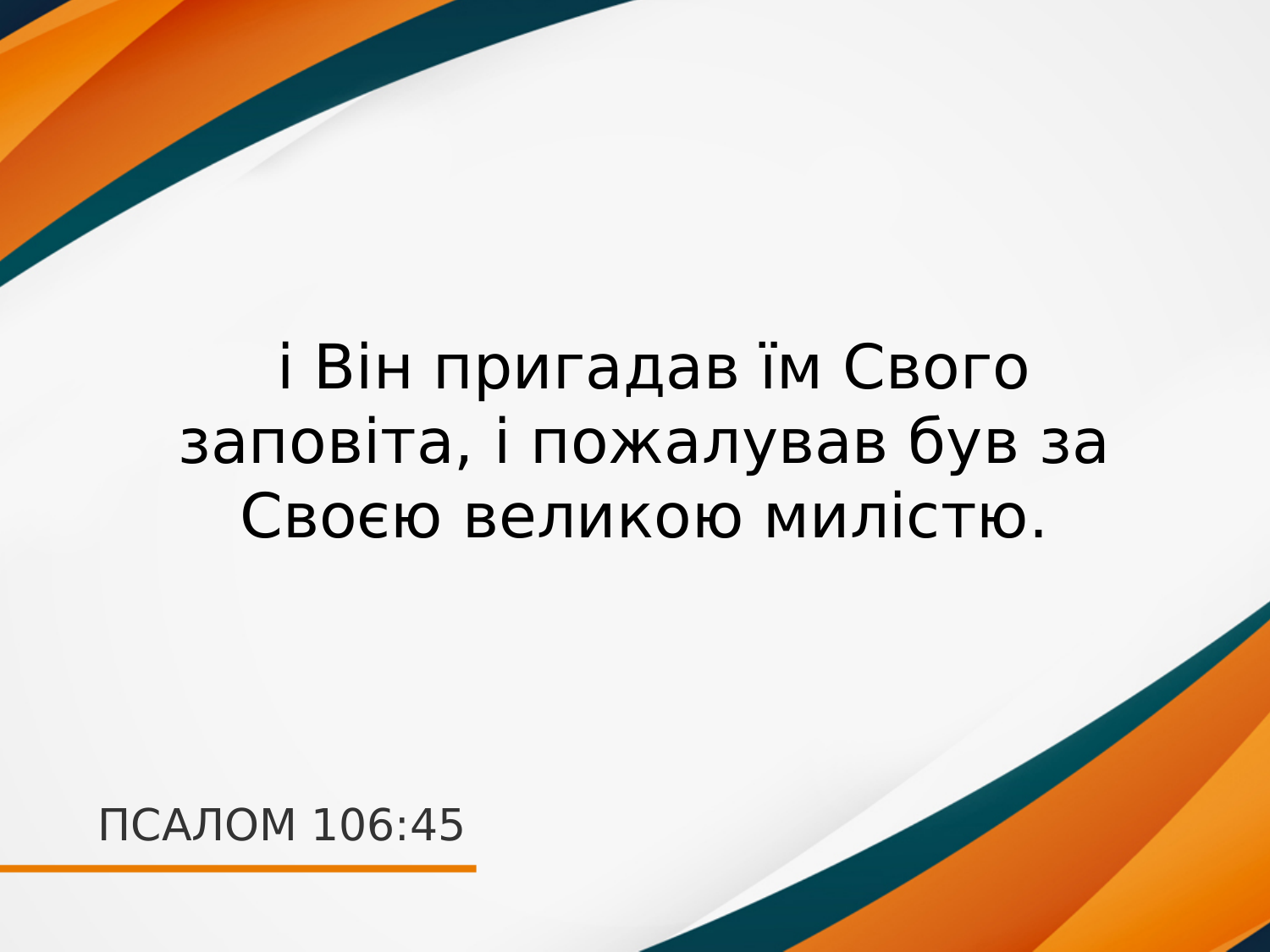

і Він пригадав їм Свого
заповіта, і пожалував був за Своєю великою милістю.
# ПСАЛОМ 106:45